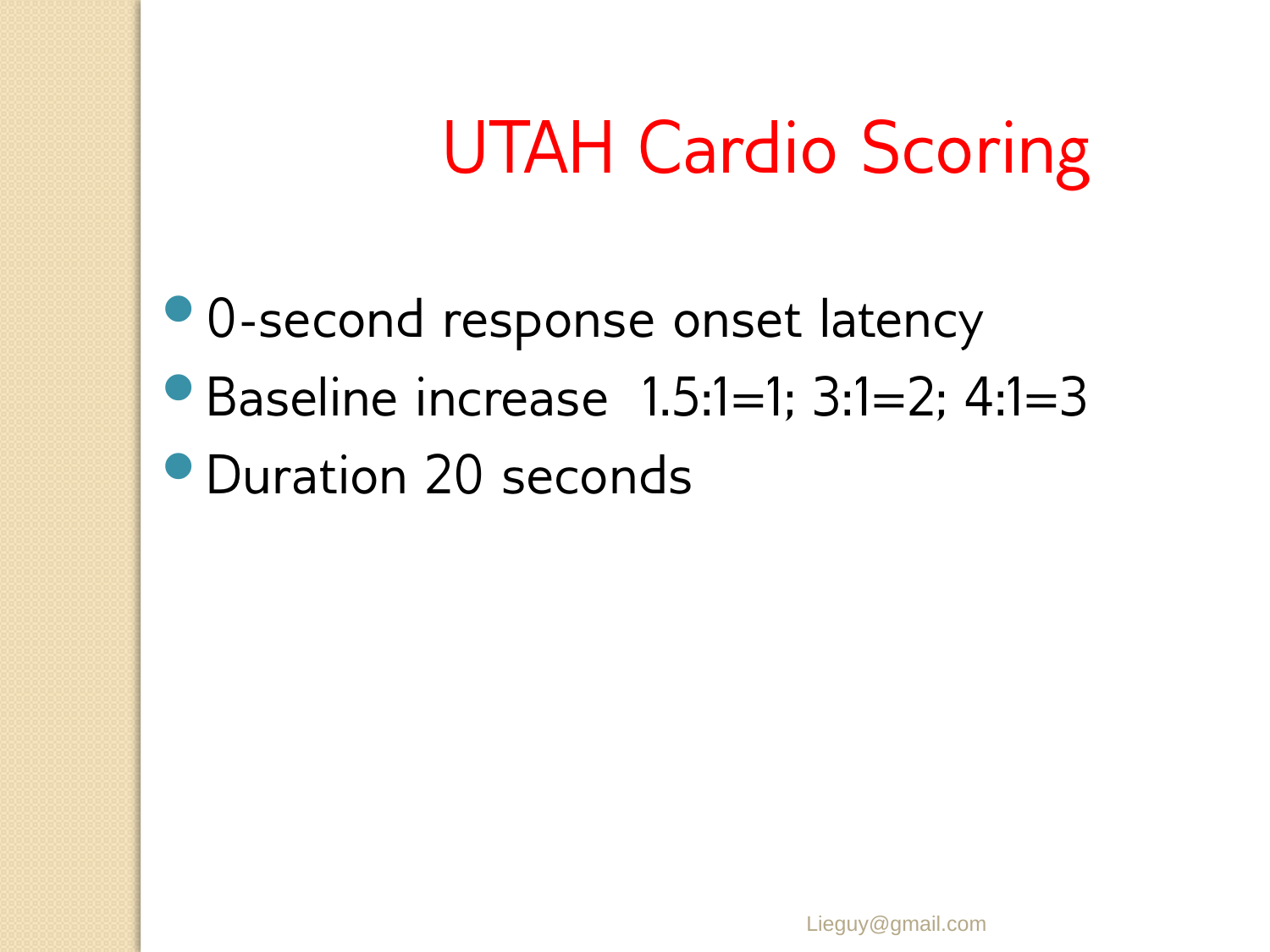

UTAH Cardio Scoring
0-second response onset latency
Baseline increase  1.5:1=1; 3:1=2; 4:1=3
Duration 20 seconds
Lieguy@gmail.com